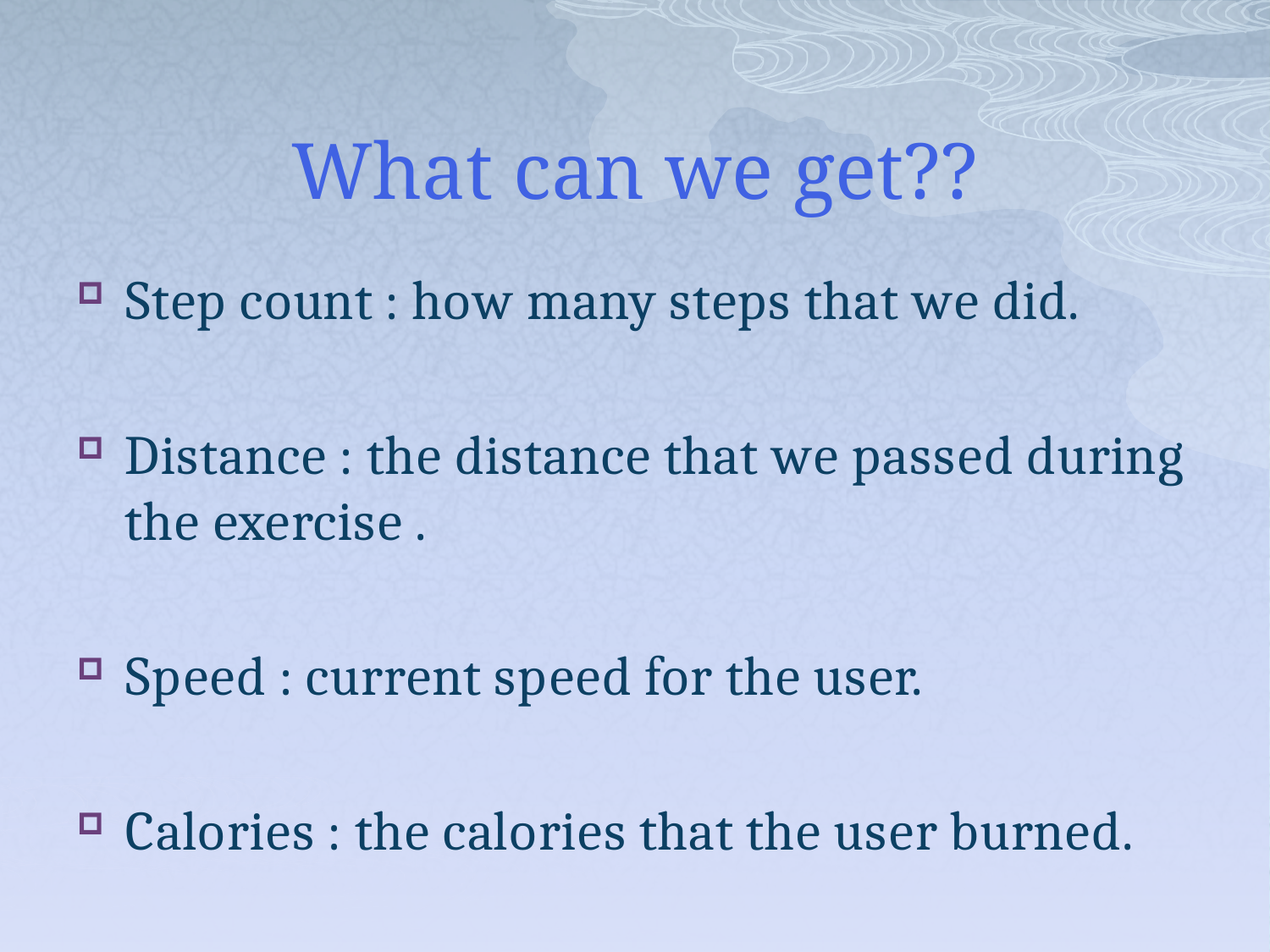

# What can we get??
Step count : how many steps that we did.

Distance : the distance that we passed during the exercise .

Speed : current speed for the user.

Calories : the calories that the user burned.